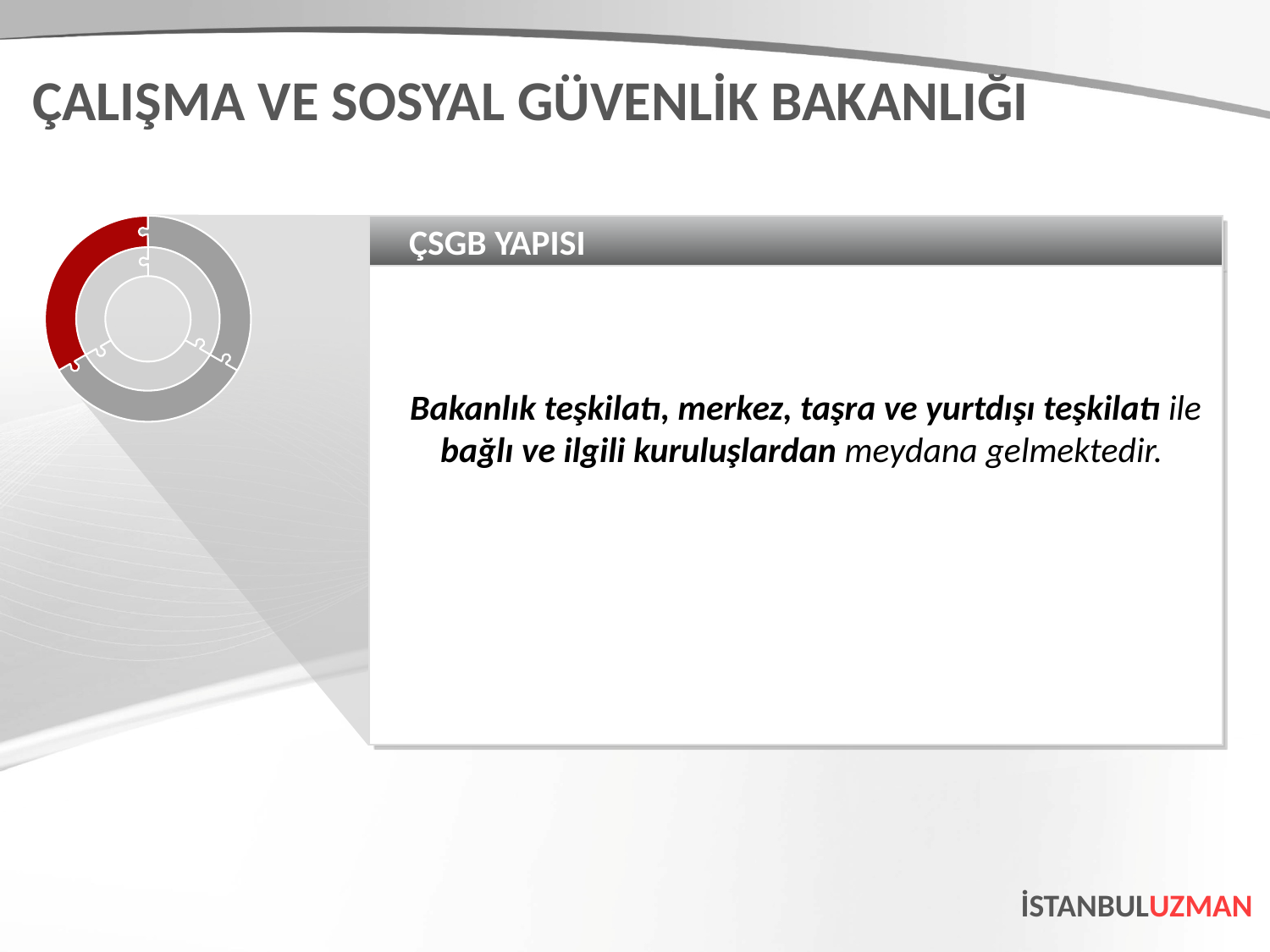

ÇALIŞMA VE SOSYAL GÜVENLİK BAKANLIĞI

ÇSGB YAPISI

Bakanlık teşkilatı, merkez, taşra ve yurtdışı teşkilatı ile bağlı ve ilgili kuruluşlardan meydana gelmektedir.

İSTANBULUZMAN